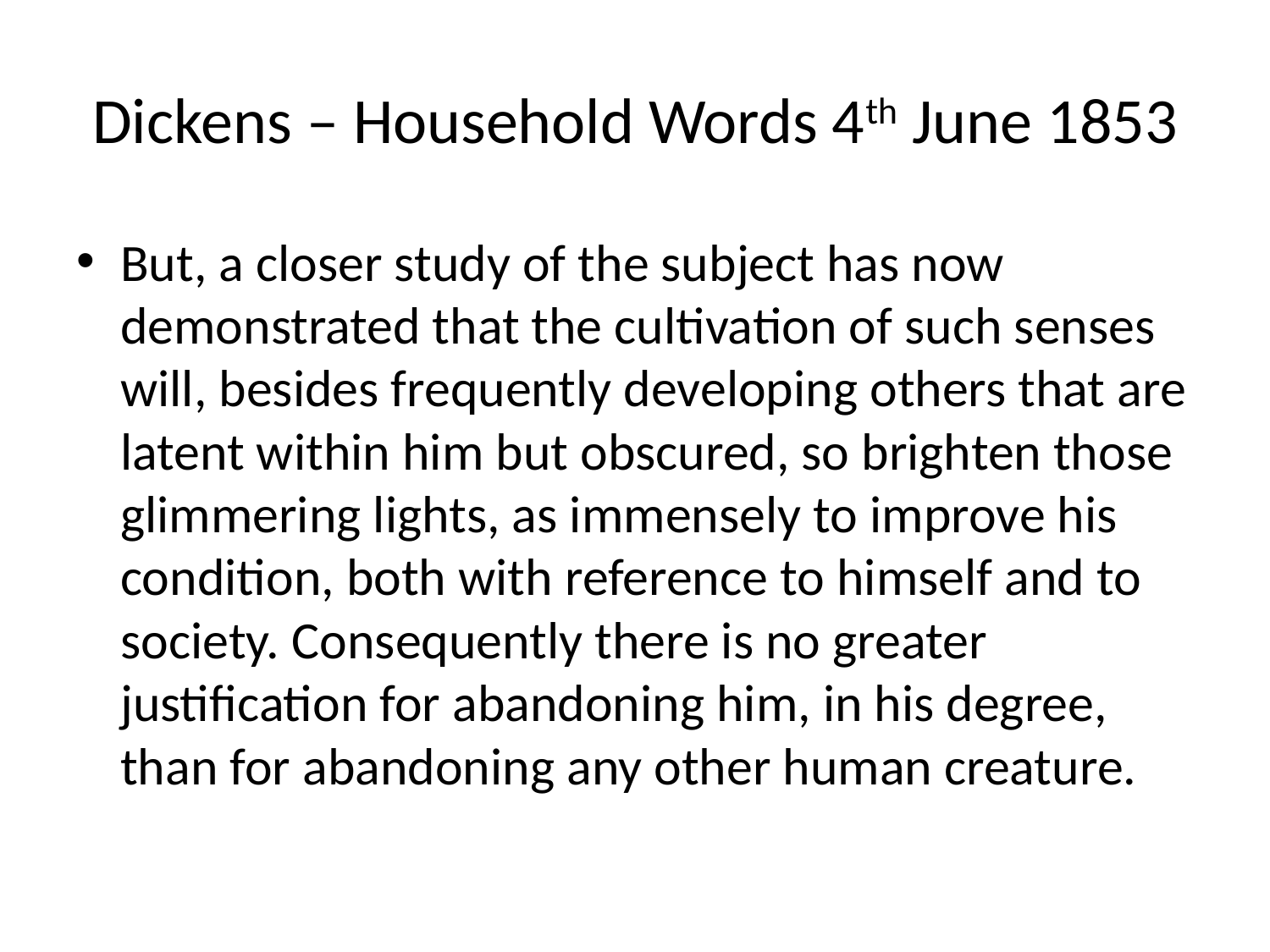

# Dickens – Household Words 4th June 1853
But, a closer study of the subject has now demonstrated that the cultivation of such senses will, besides frequently developing others that are latent within him but obscured, so brighten those glimmering lights, as immensely to improve his condition, both with reference to himself and to society. Consequently there is no greater justification for abandoning him, in his degree, than for abandoning any other human creature.